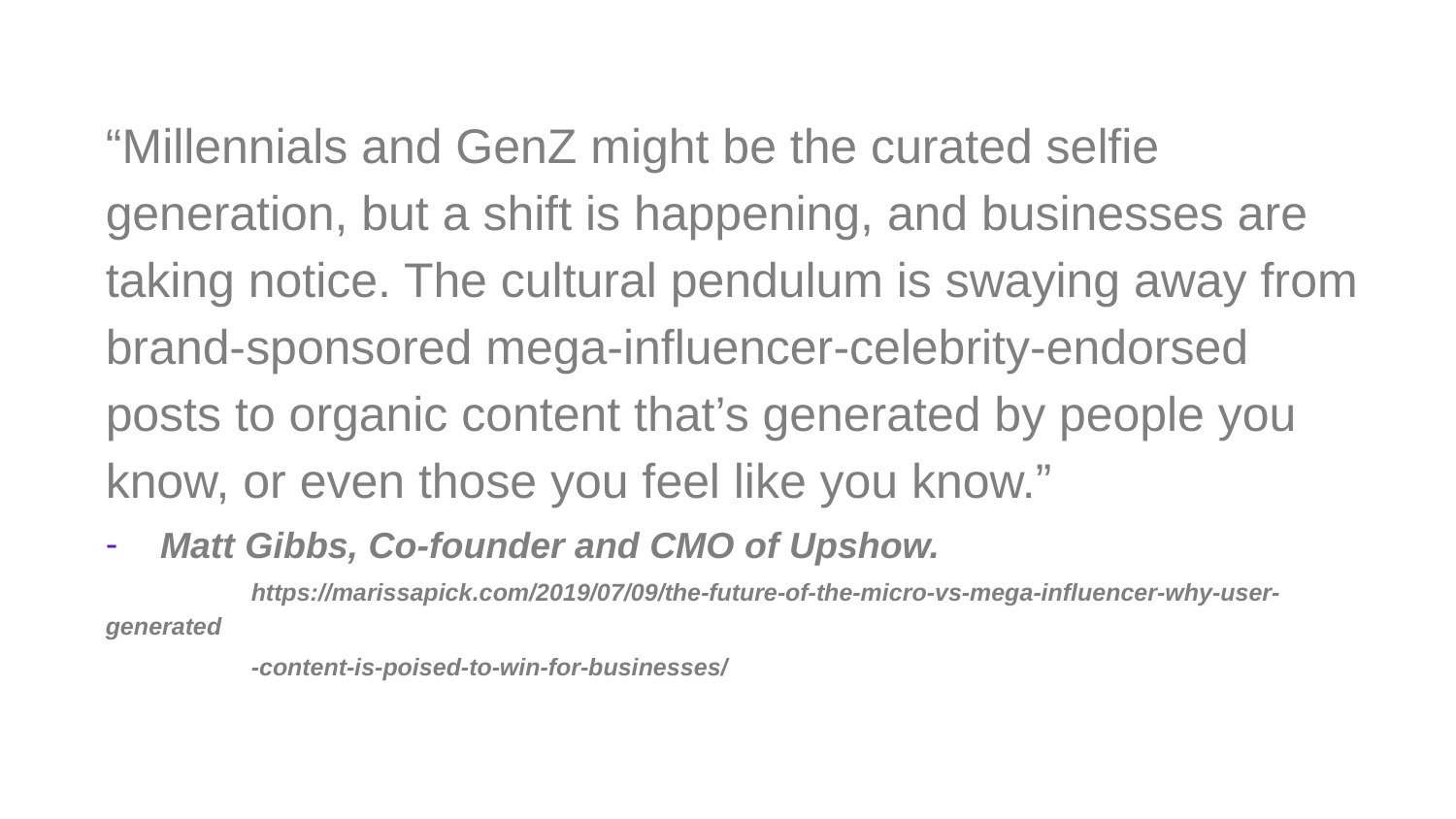

“Millennials and GenZ might be the curated selfie generation, but a shift is happening, and businesses are taking notice. The cultural pendulum is swaying away from brand-sponsored mega-influencer-celebrity-endorsed posts to organic content that’s generated by people you know, or even those you feel like you know.”
Matt Gibbs, Co-founder and CMO of Upshow.
	https://marissapick.com/2019/07/09/the-future-of-the-micro-vs-mega-influencer-why-user-generated
	-content-is-poised-to-win-for-businesses/